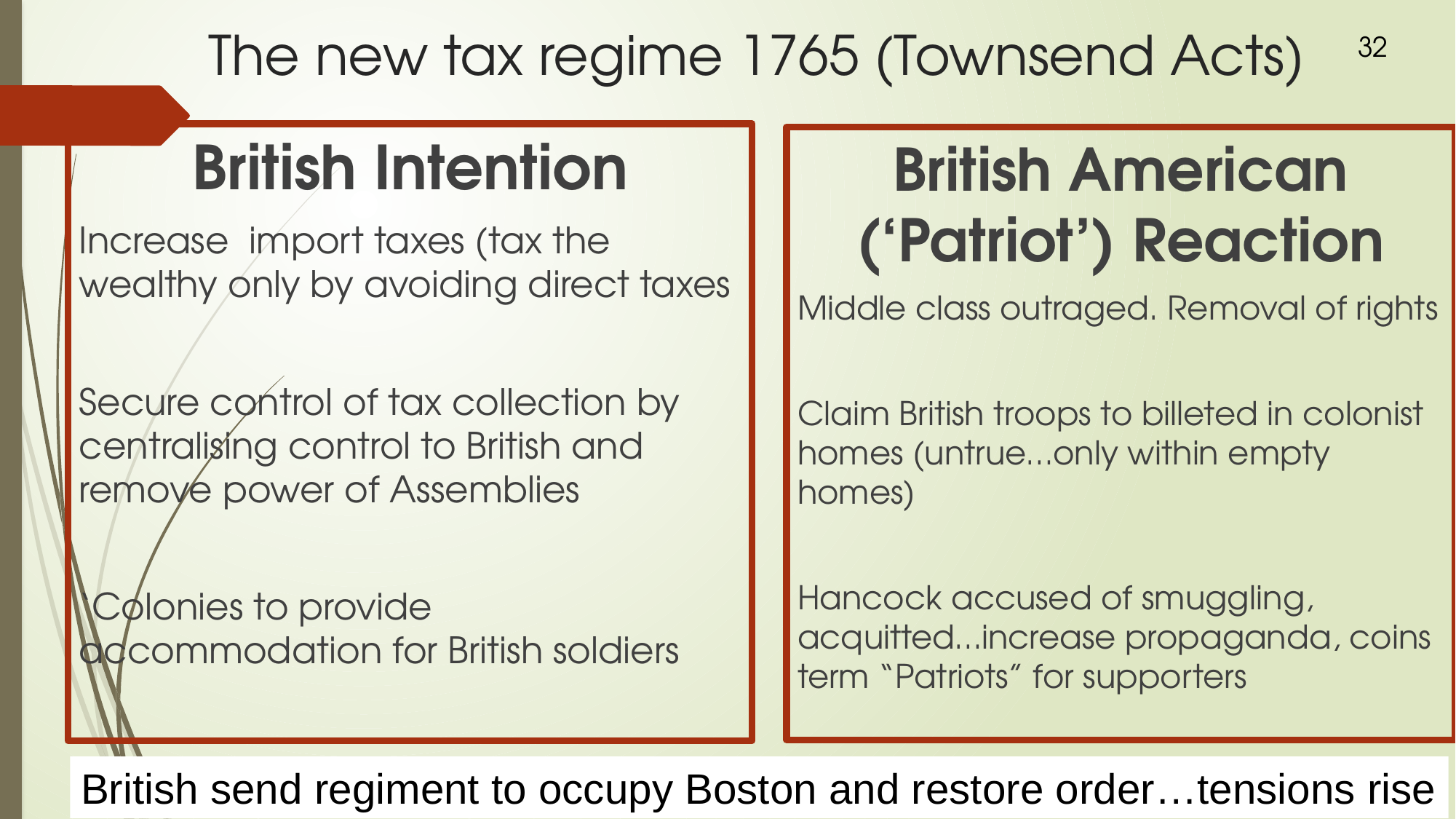

# The new tax regime 1765 (Townsend Acts)
32
British Intention
Increase  import taxes (tax the wealthy only by avoiding direct taxes

Secure control of tax collection by centralising control to British and remove power of Assemblies

‘Colonies to provide accommodation for British soldiers

British American (‘Patriot’) Reaction
Middle class outraged. Removal of rights

Claim British troops to billeted in colonist homes (untrue…only within empty homes)

Hancock accused of smuggling, acquitted…increase propaganda, coins term “Patriots” for supporters
British send regiment to occupy Boston and restore order…tensions rise